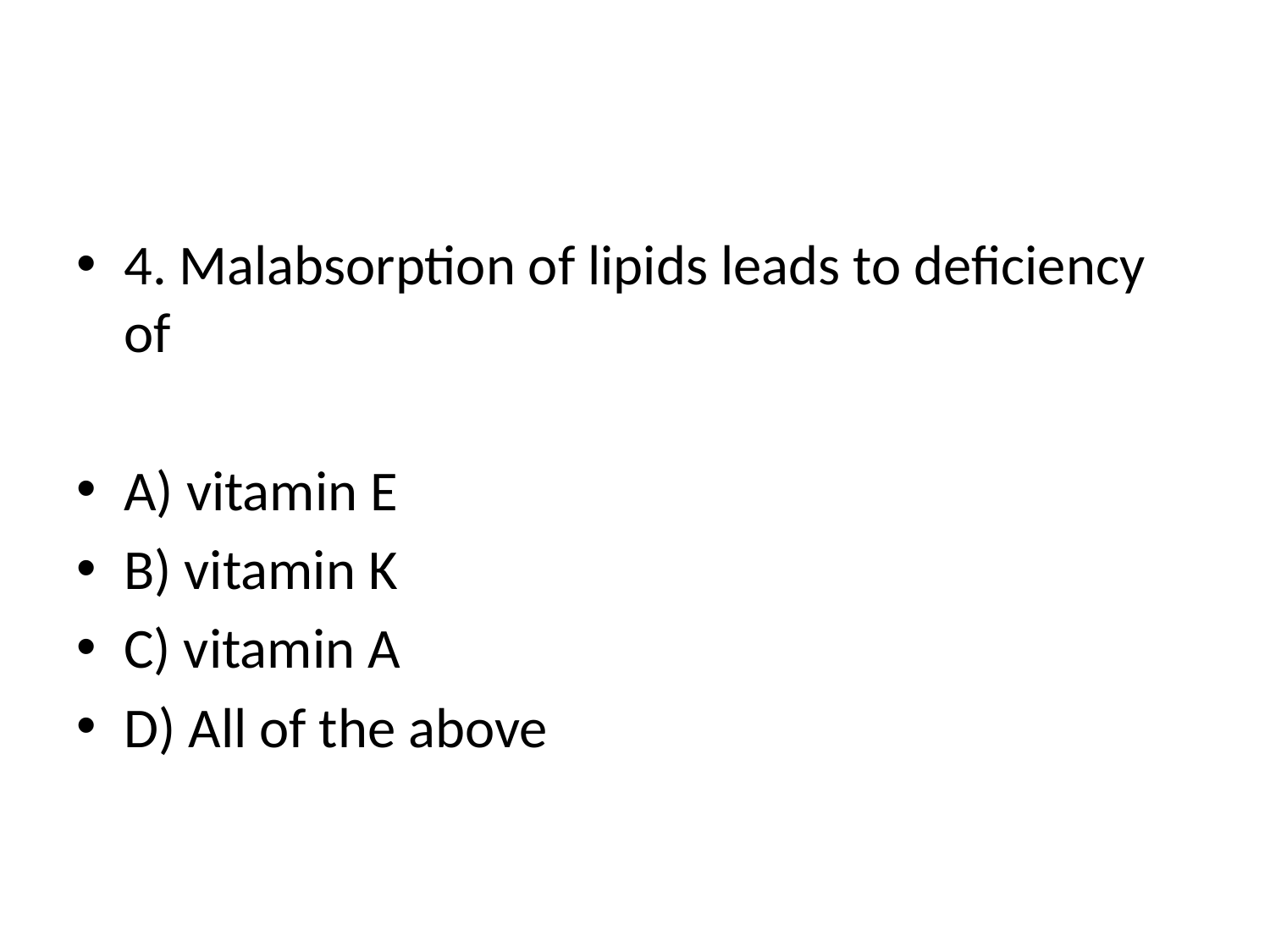

#
4. Malabsorption of lipids leads to deficiency of

A) vitamin E
B) vitamin K
C) vitamin A
D) All of the above